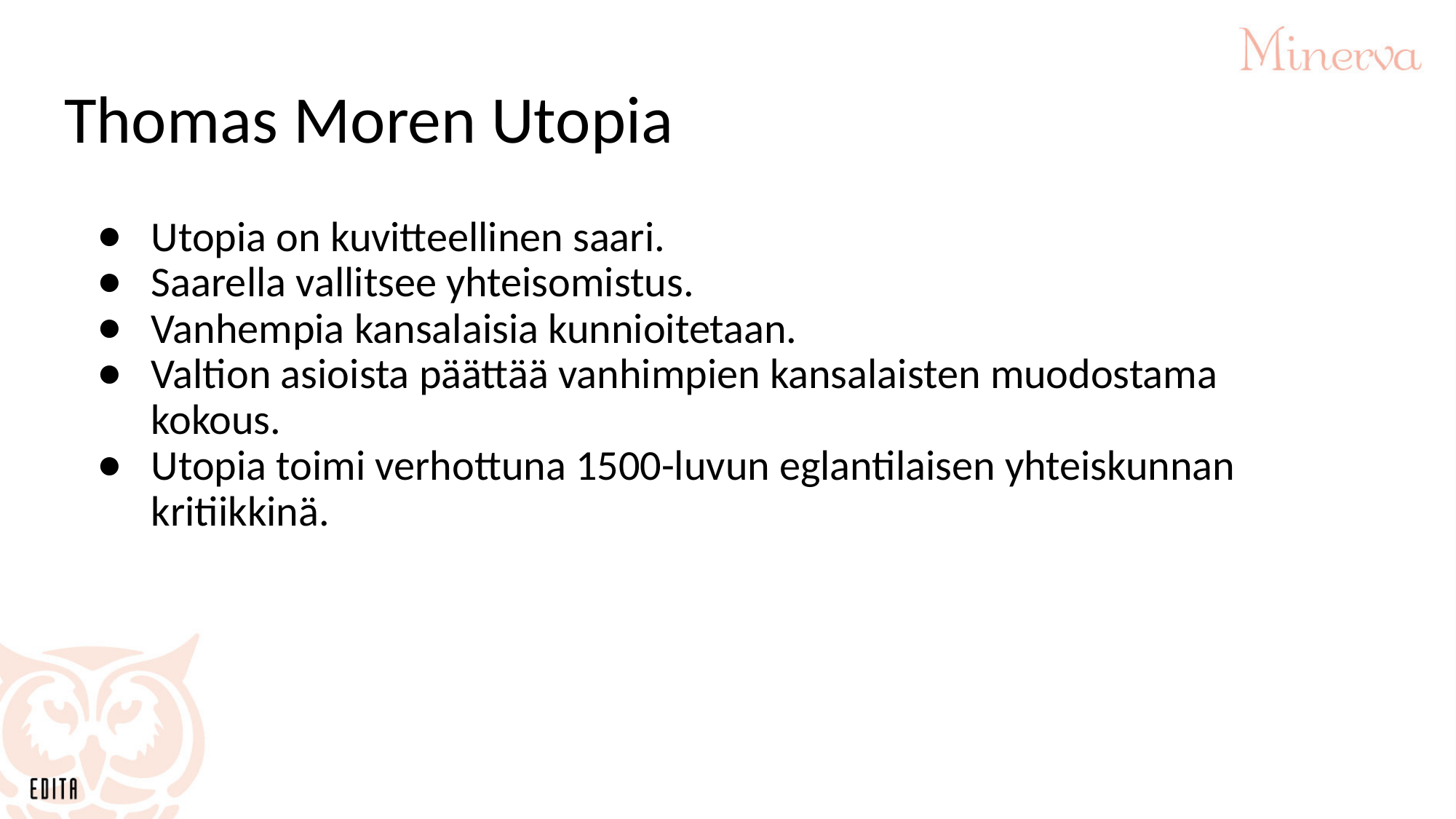

# Thomas Moren Utopia
Utopia on kuvitteellinen saari.
Saarella vallitsee yhteisomistus.
Vanhempia kansalaisia kunnioitetaan.
Valtion asioista päättää vanhimpien kansalaisten muodostama kokous.
Utopia toimi verhottuna 1500-luvun eglantilaisen yhteiskunnan kritiikkinä.